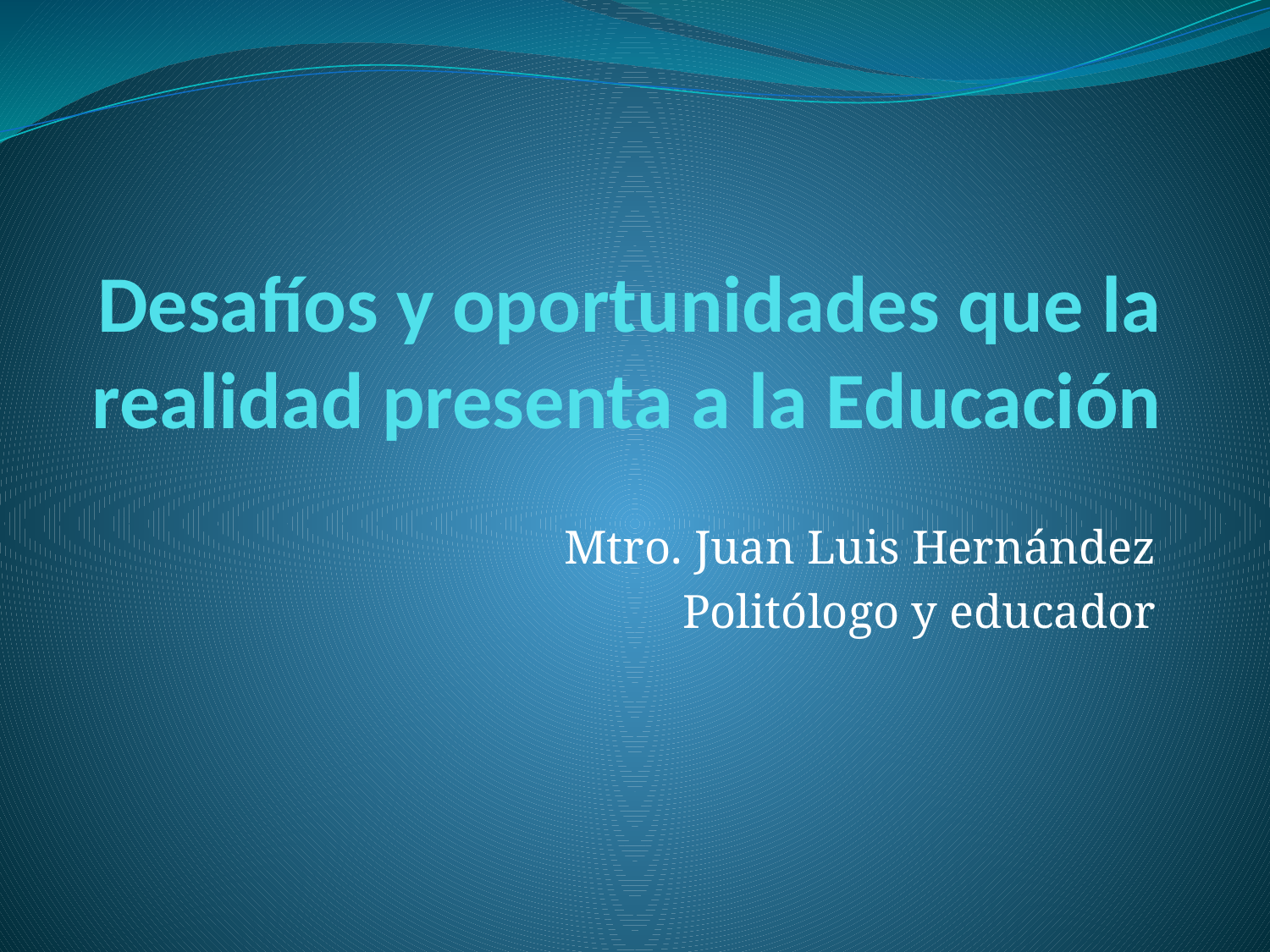

# Desafíos y oportunidades que la realidad presenta a la Educación

Mtro. Juan Luis Hernández
Politólogo y educador